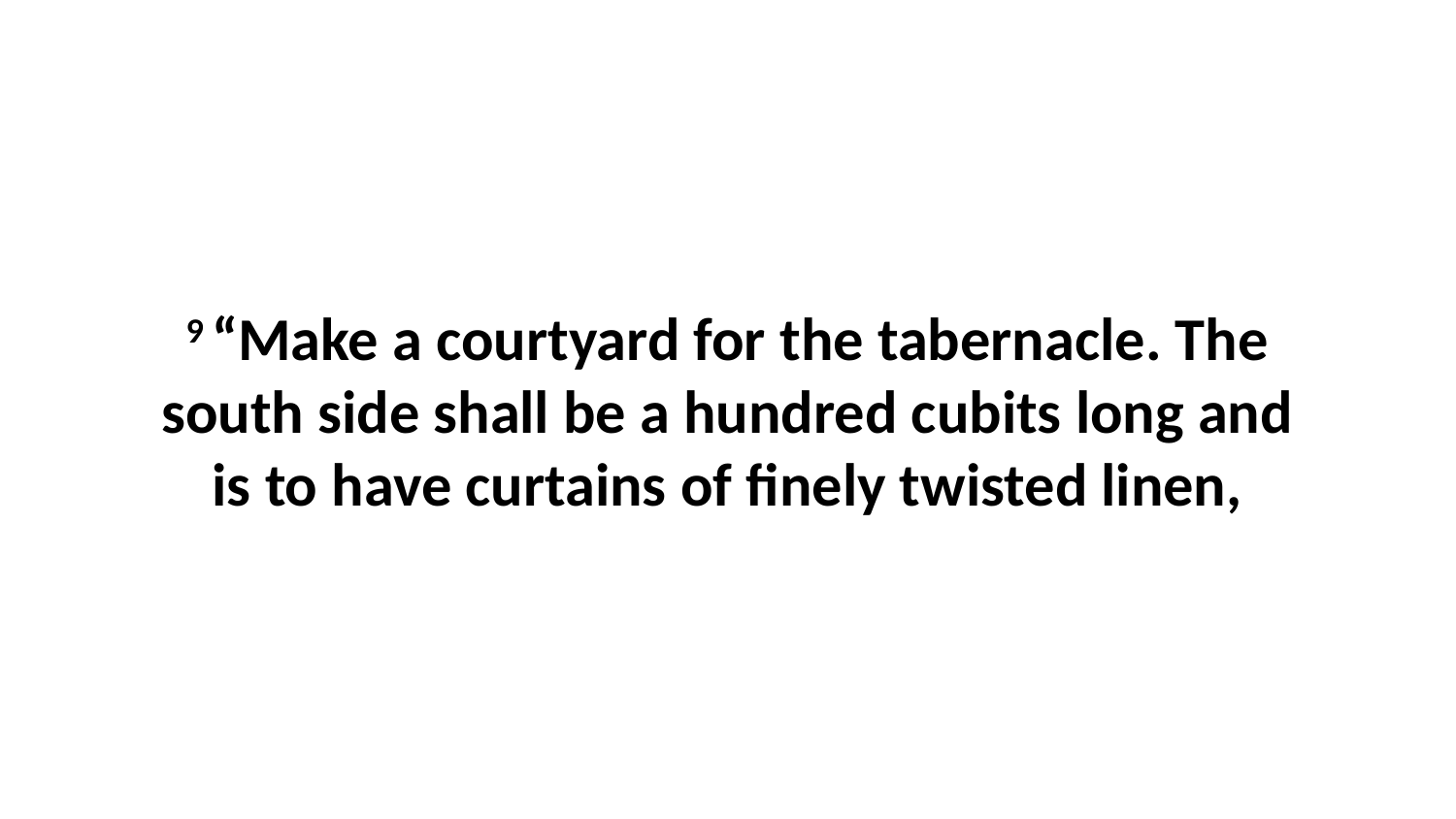

9 “Make a courtyard for the tabernacle. The south side shall be a hundred cubits long and is to have curtains of finely twisted linen,